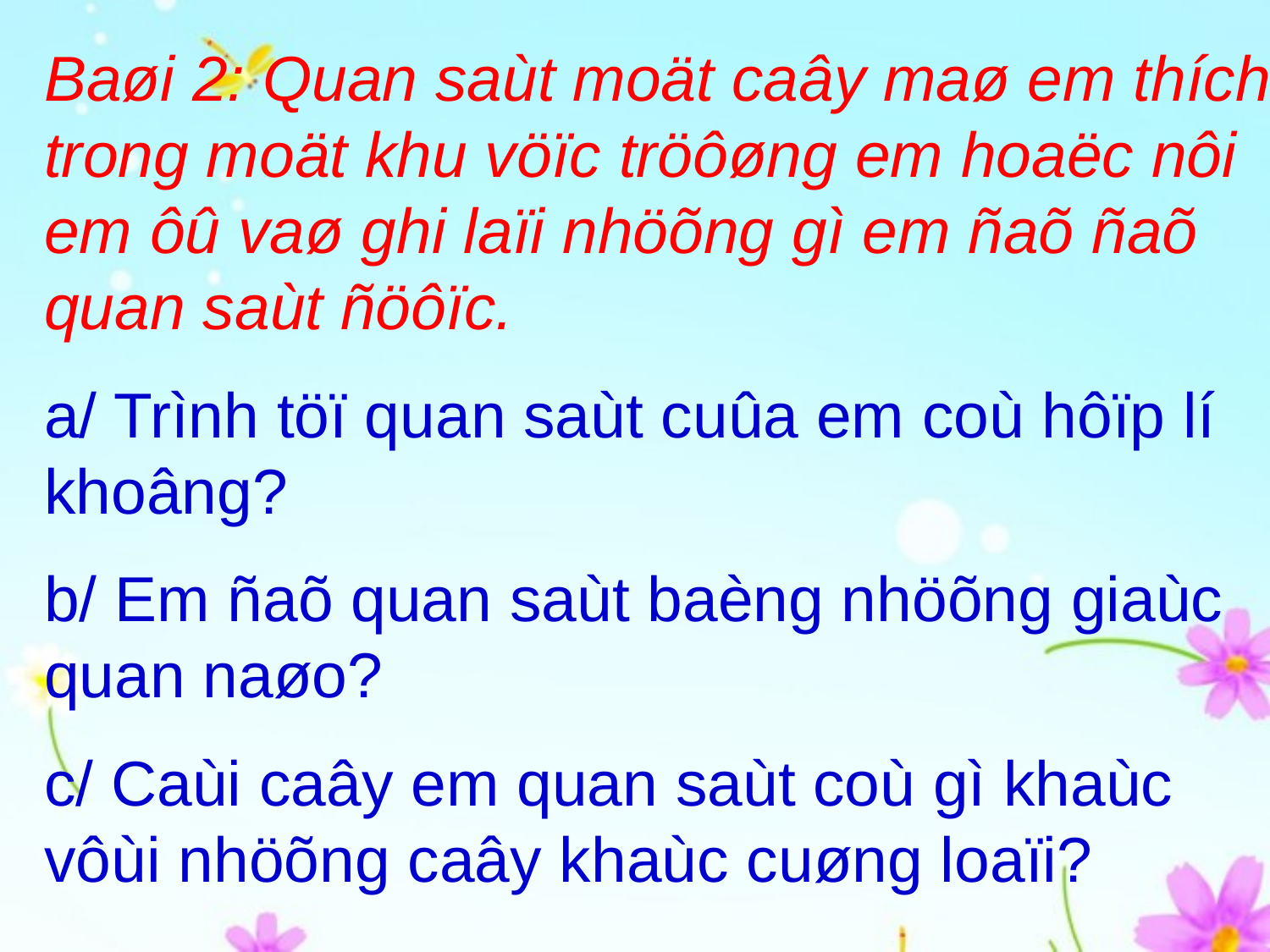

Baøi 2: Quan saùt moät caây maø em thích trong moät khu vöïc tröôøng em hoaëc nôi em ôû vaø ghi laïi nhöõng gì em ñaõ ñaõ quan saùt ñöôïc.
a/ Trình töï quan saùt cuûa em coù hôïp lí khoâng?
b/ Em ñaõ quan saùt baèng nhöõng giaùc quan naøo?
c/ Caùi caây em quan saùt coù gì khaùc vôùi nhöõng caây khaùc cuøng loaïi?